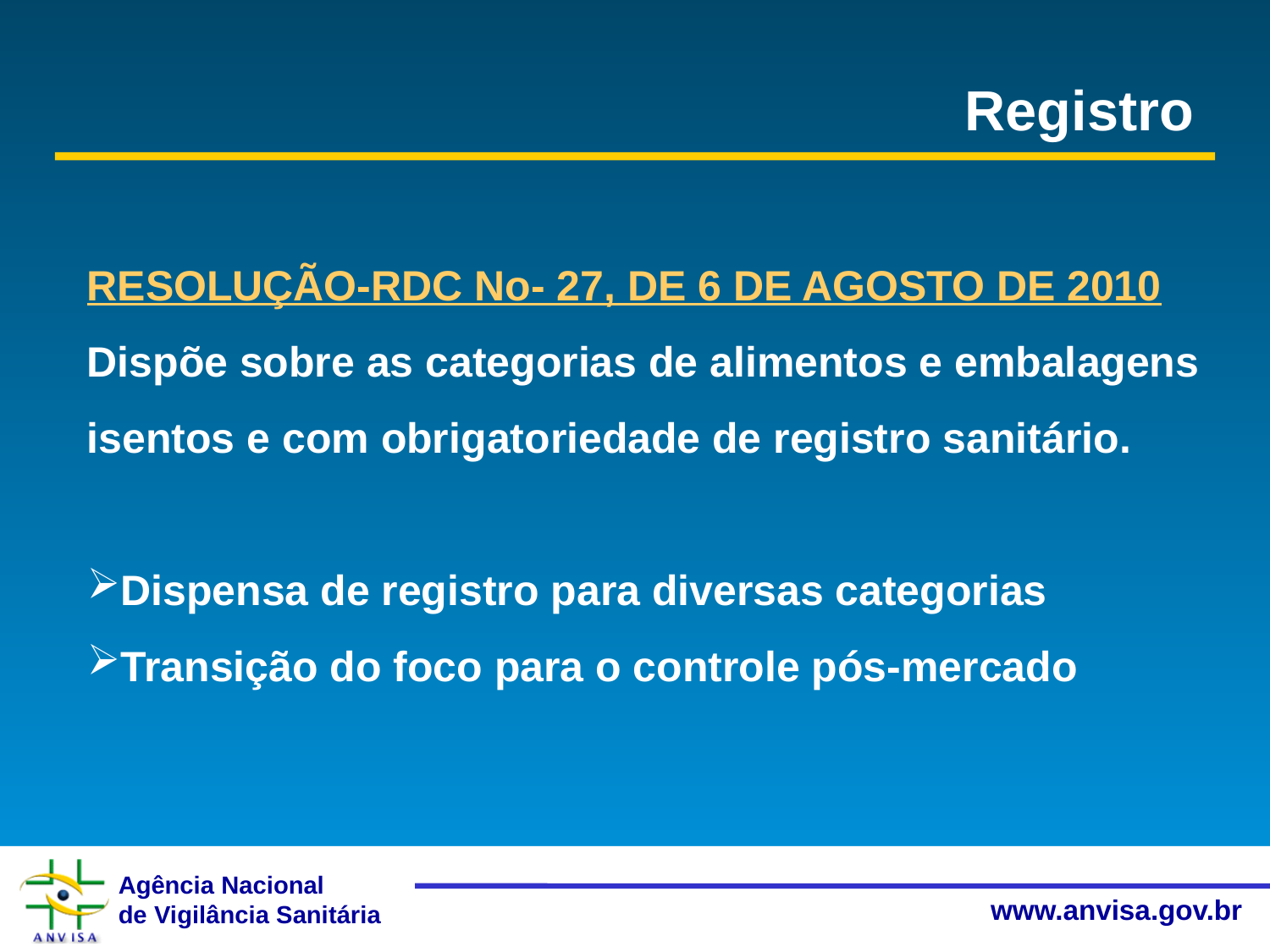

Registro

RESOLUÇÃO-RDC No- 27, DE 6 DE AGOSTO DE 2010
Dispõe sobre as categorias de alimentos e embalagens isentos e com obrigatoriedade de registro sanitário.

Dispensa de registro para diversas categorias
Transição do foco para o controle pós-mercado